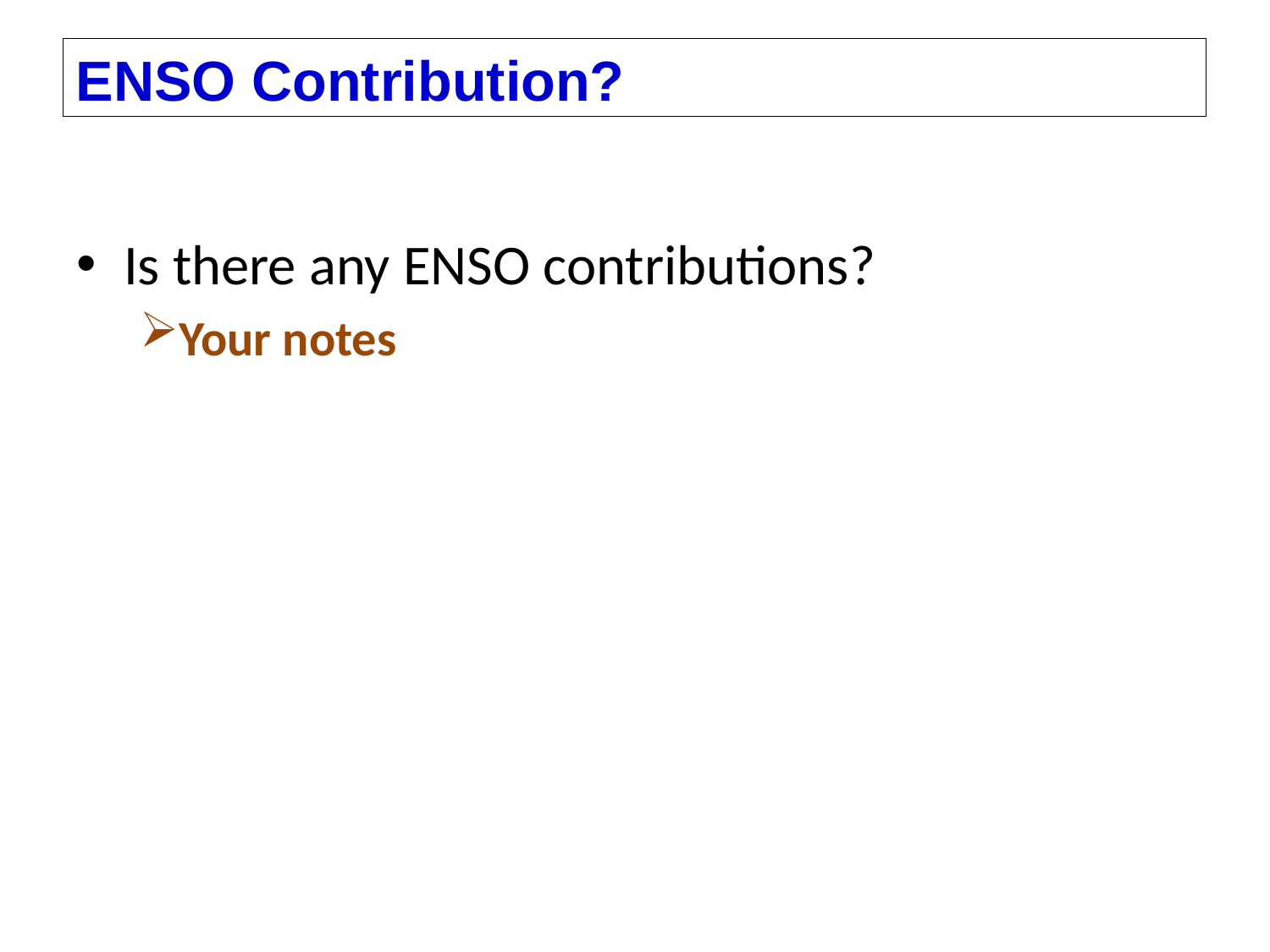

ENSO Contribution?
Is there any ENSO contributions?
Your notes